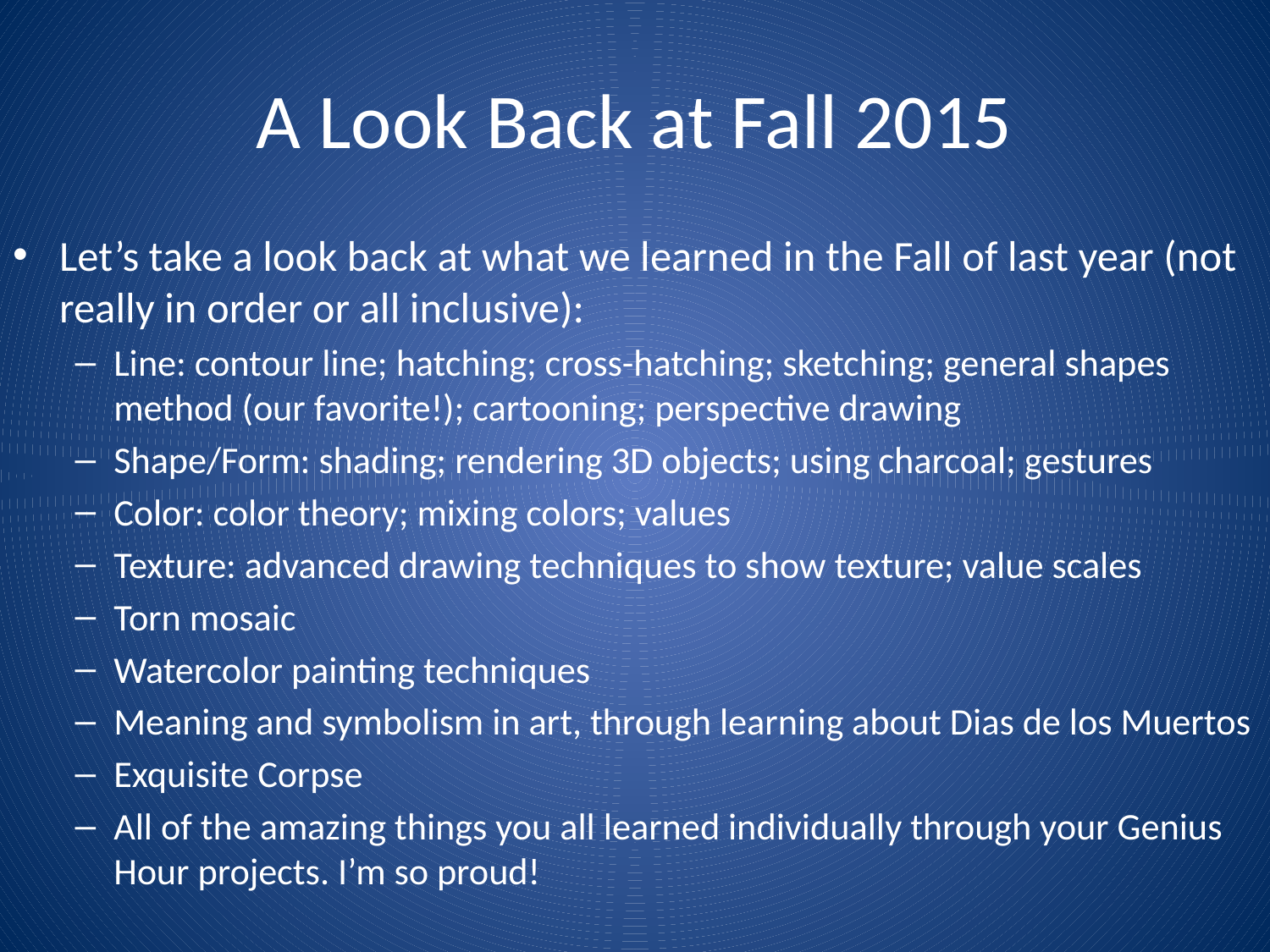

# A Look Back at Fall 2015
Let’s take a look back at what we learned in the Fall of last year (not really in order or all inclusive):
Line: contour line; hatching; cross-hatching; sketching; general shapes method (our favorite!); cartooning; perspective drawing
Shape/Form: shading; rendering 3D objects; using charcoal; gestures
Color: color theory; mixing colors; values
Texture: advanced drawing techniques to show texture; value scales
Torn mosaic
Watercolor painting techniques
Meaning and symbolism in art, through learning about Dias de los Muertos
Exquisite Corpse
All of the amazing things you all learned individually through your Genius Hour projects. I’m so proud!